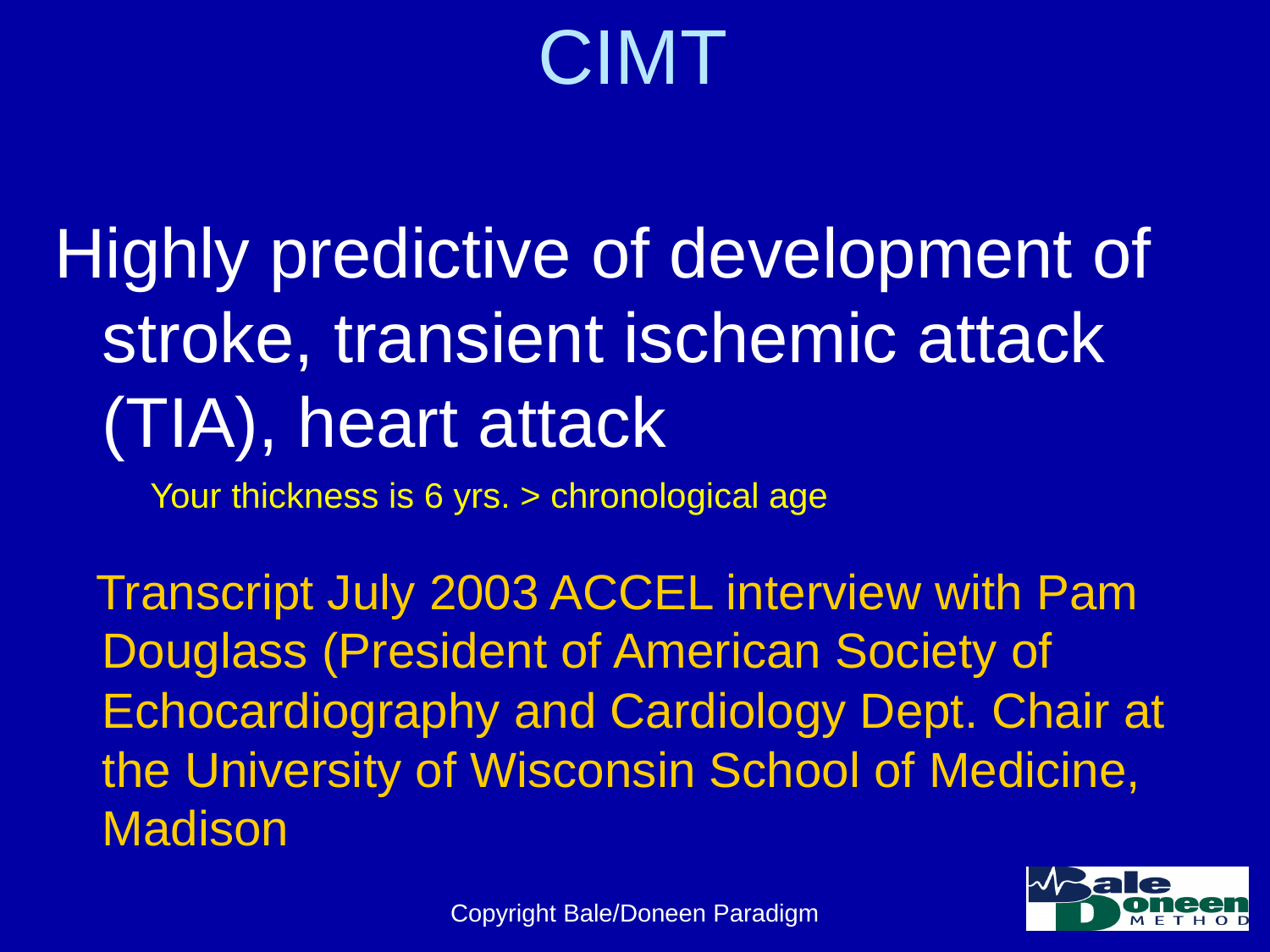

# CIMT
Highly predictive of development of stroke, transient ischemic attack (TIA), heart attack

   Transcript July 2003 ACCEL interview with Pam Douglass (President of American Society of Echocardiography and Cardiology Dept. Chair at the University of Wisconsin School of Medicine, Madison
Your thickness is 6 yrs. > chronological age
Copyright Bale/Doneen Paradigm